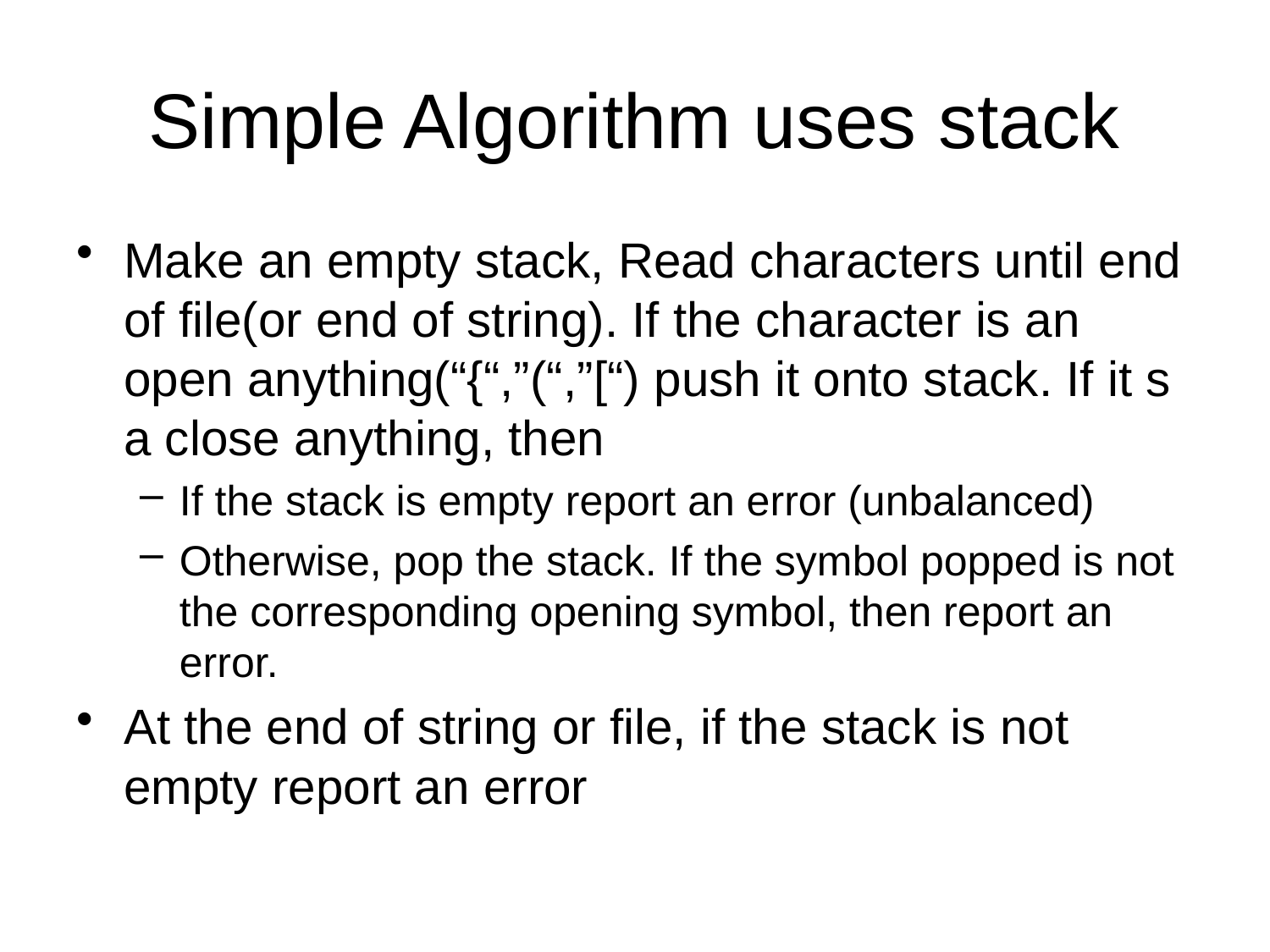

# Simple Algorithm uses stack
Make an empty stack, Read characters until end of file(or end of string). If the character is an open anything(“{“,”(“,”[“) push it onto stack. If it s a close anything, then
If the stack is empty report an error (unbalanced)
Otherwise, pop the stack. If the symbol popped is not the corresponding opening symbol, then report an error.
At the end of string or file, if the stack is not empty report an error